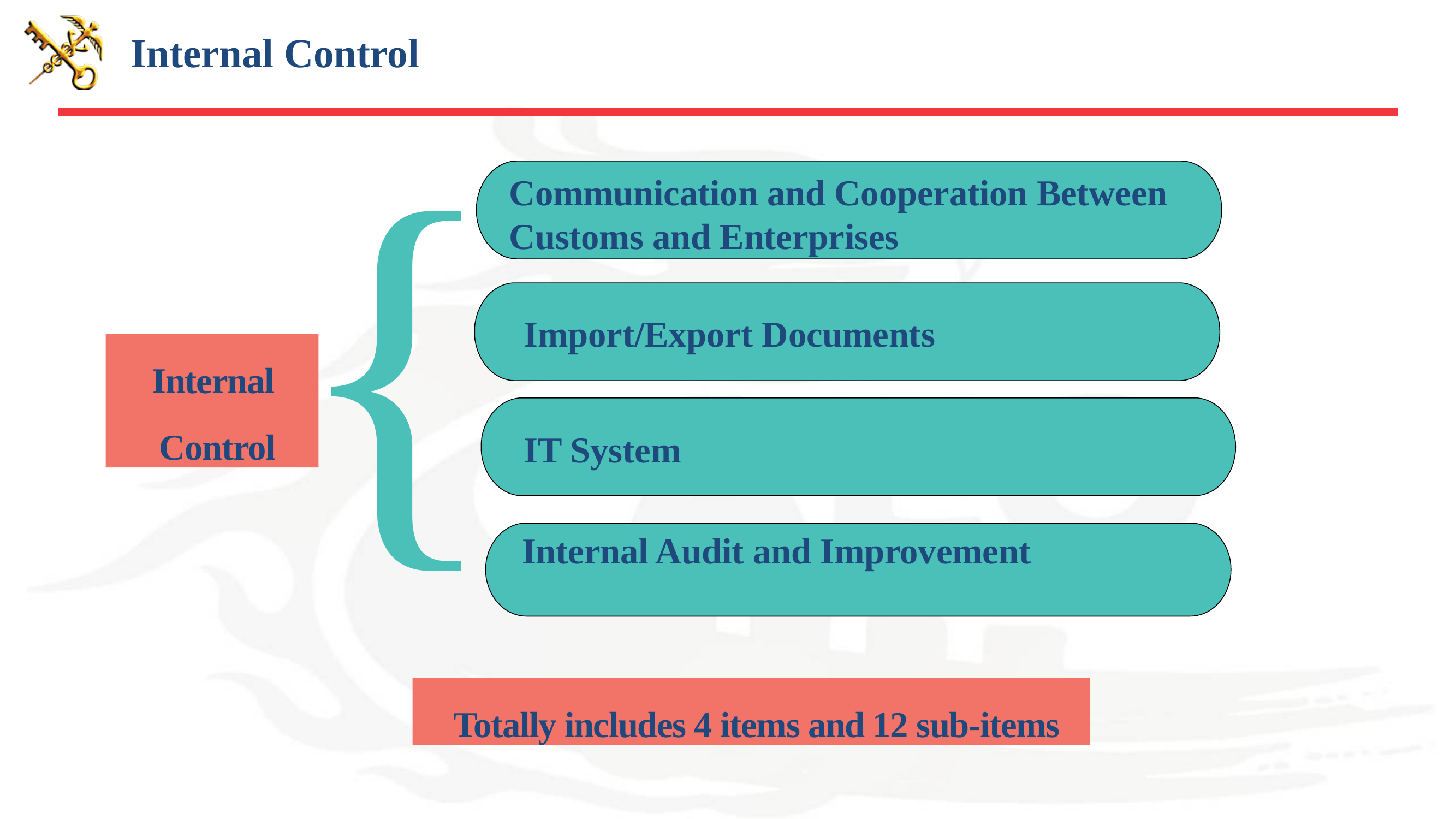

Internal Control

Communication and Cooperation Between Customs and Enterprises
}

Import/Export Documents
Internal
Control

IT System

   Internal Audit and Improvement
Totally includes 4 items and 12 sub-items